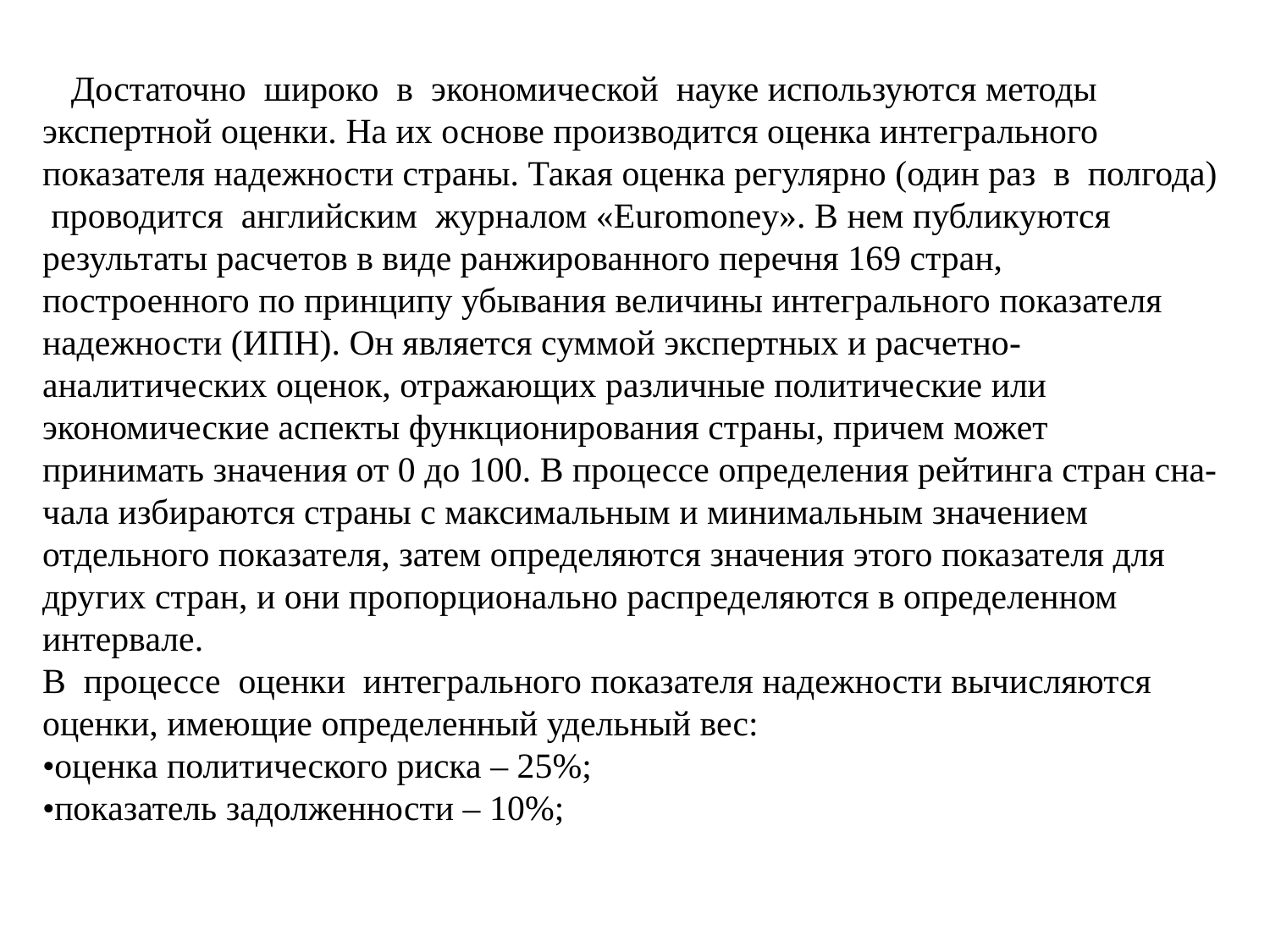

Достаточно  широко  в  экономической  науке используются методы экспертной оценки. На их основе производится оценка интегрального показателя надежности страны. Такая оценка регулярно (один раз  в  полгода)  проводится  английским  журналом «Euromoney». В нем публикуются результаты расчетов в виде ранжированного перечня 169 стран, построенного по принципу убывания величины интегрального показателя надежности (ИПН). Он является суммой экспертных и расчетно-аналитических оценок, отражающих различные политические или
экономические аспекты функционирования страны, причем может принимать значения от 0 до 100. В процессе определения рейтинга стран сна-чала избираются страны с максимальным и минимальным значением отдельного показателя, затем определяются значения этого показателя для других стран, и они пропорционально распределяются в определенном  интервале.
В  процессе  оценки  интегрального показателя надежности вычисляются оценки, имеющие определенный удельный вес:
•оценка политического риска – 25%;
•показатель задолженности – 10%;